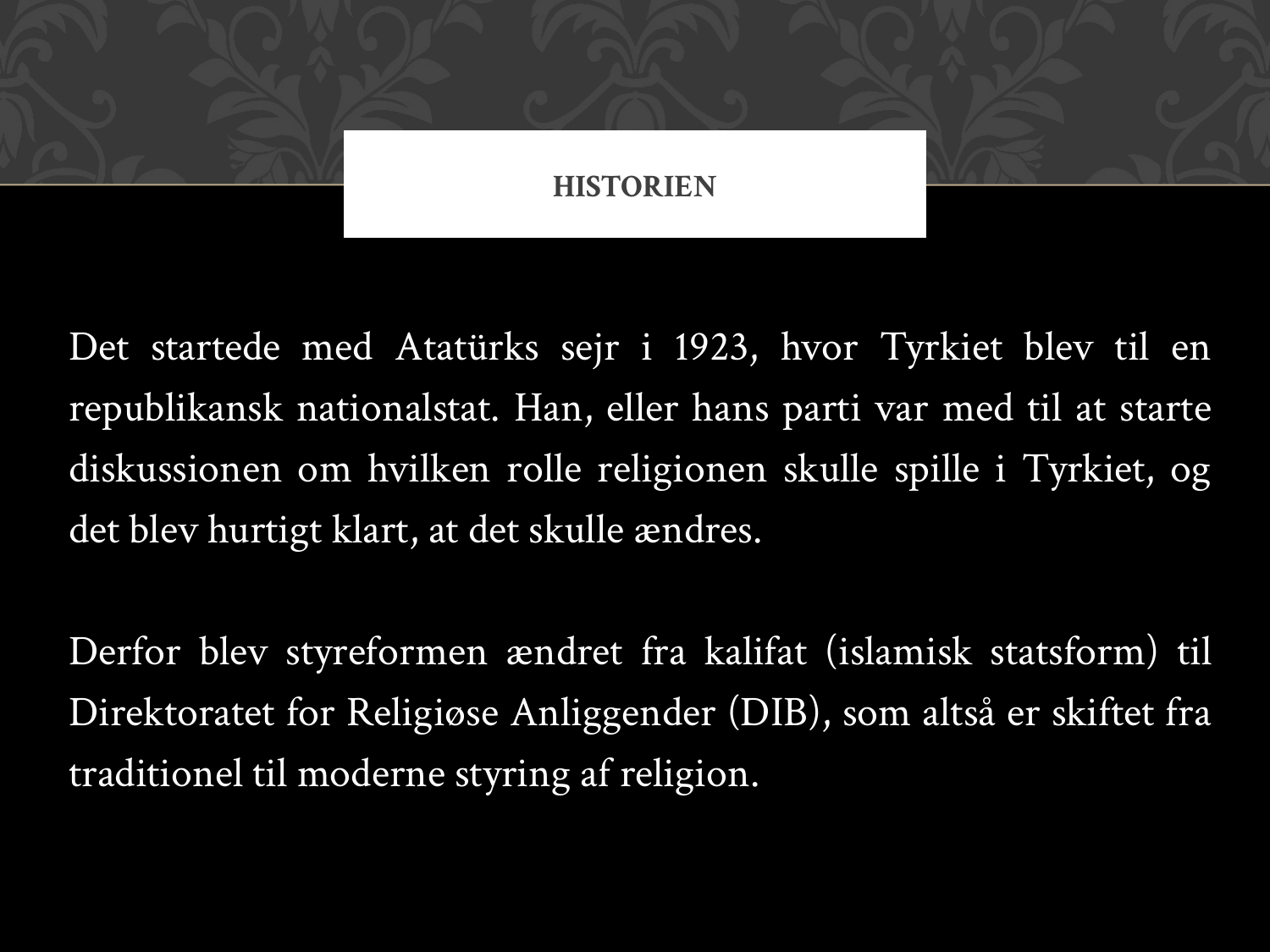

# historien
Det startede med Atatürks sejr i 1923, hvor Tyrkiet blev til en republikansk nationalstat. Han, eller hans parti var med til at starte diskussionen om hvilken rolle religionen skulle spille i Tyrkiet, og det blev hurtigt klart, at det skulle ændres.

Derfor blev styreformen ændret fra kalifat (islamisk statsform) til Direktoratet for Religiøse Anliggender (DIB), som altså er skiftet fra traditionel til moderne styring af religion.